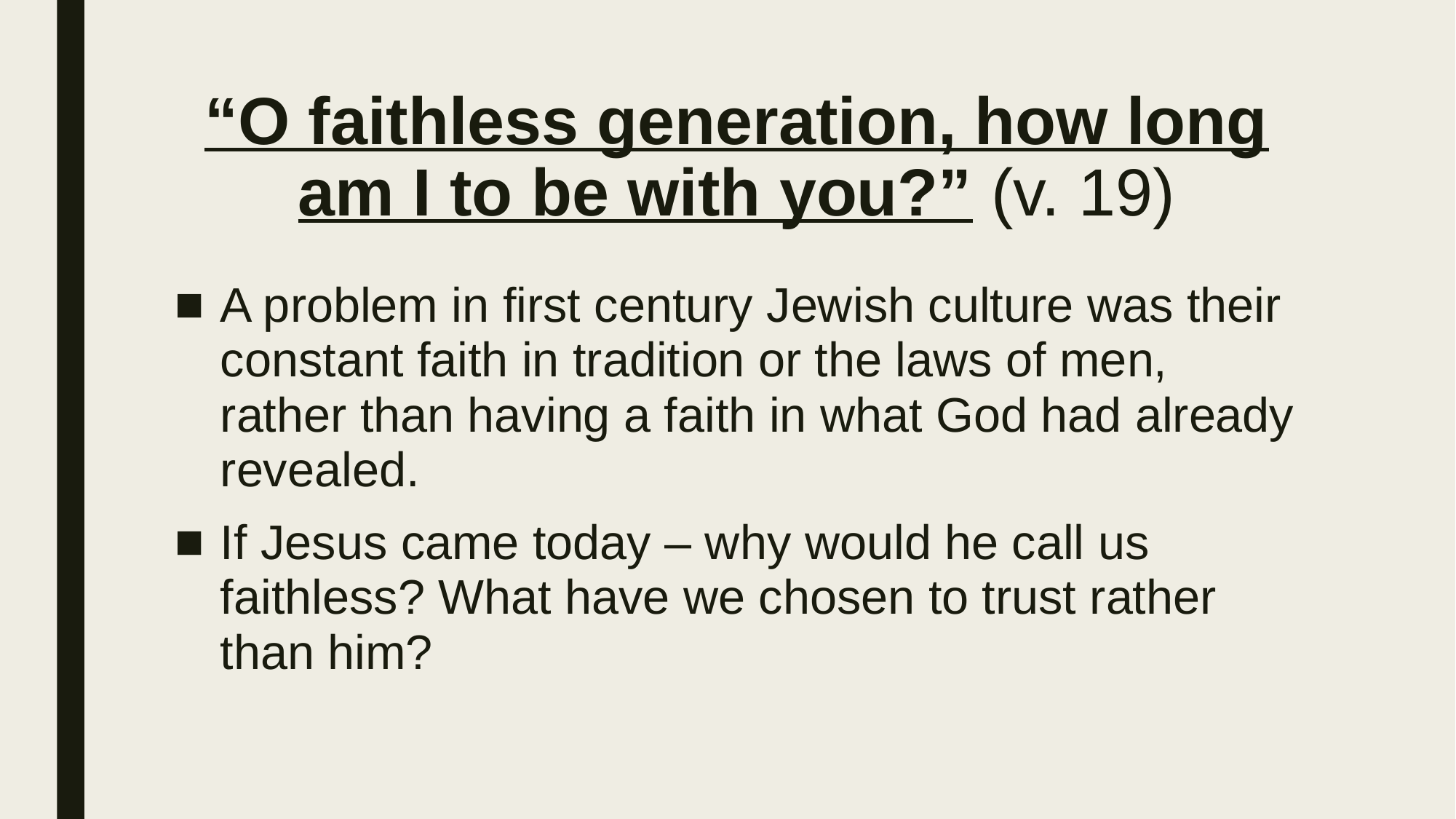

# “O faithless generation, how long am I to be with you?” (v. 19)
A problem in first century Jewish culture was their constant faith in tradition or the laws of men, rather than having a faith in what God had already revealed.
If Jesus came today – why would he call us faithless? What have we chosen to trust rather than him?